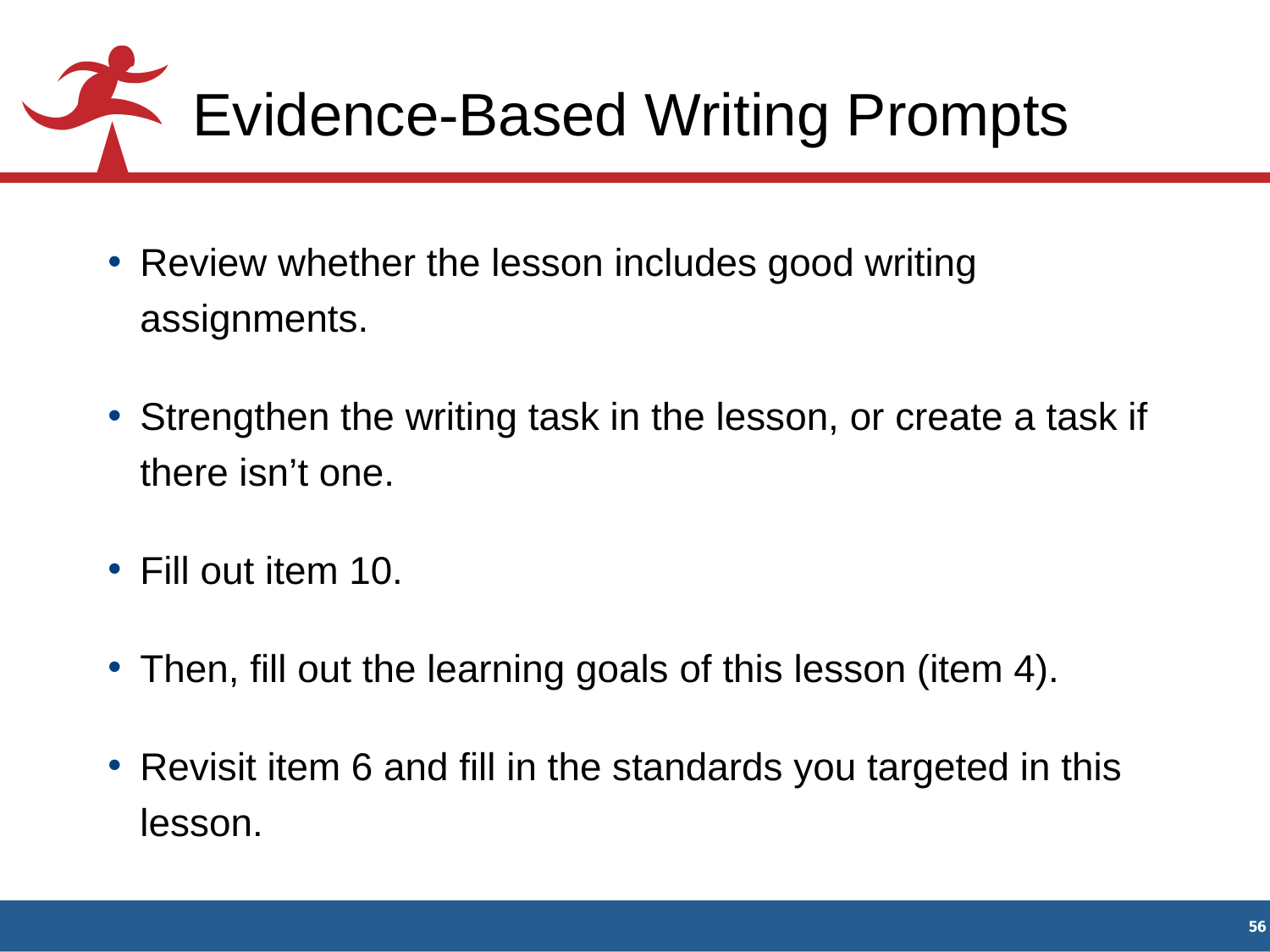

# Evidence-Based Writing Prompts
Review whether the lesson includes good writing assignments.
Strengthen the writing task in the lesson, or create a task if there isn’t one.
Fill out item 10.
Then, fill out the learning goals of this lesson (item 4).
Revisit item 6 and fill in the standards you targeted in this lesson.